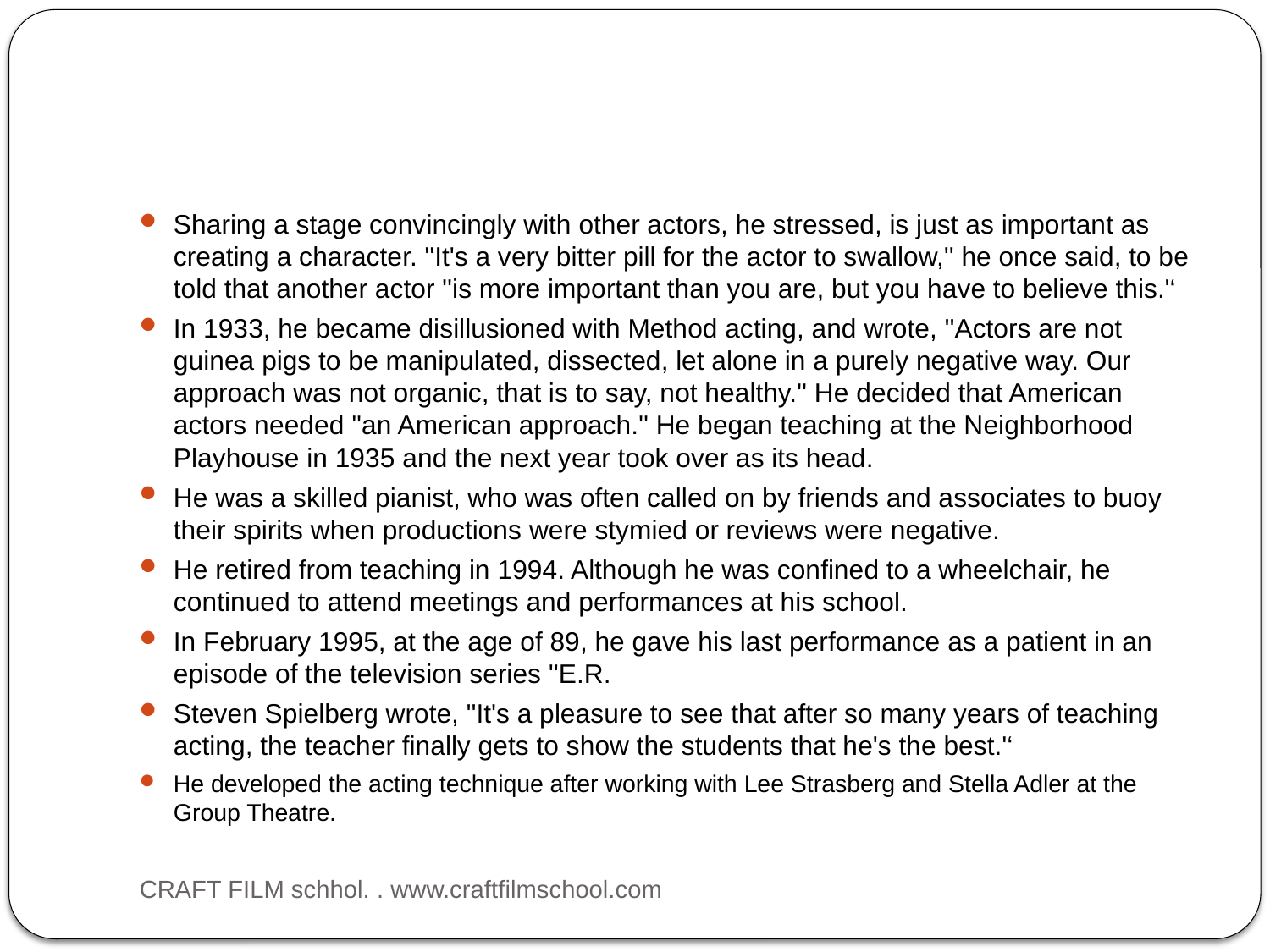

#
Sharing a stage convincingly with other actors, he stressed, is just as important as creating a character. ''It's a very bitter pill for the actor to swallow,'' he once said, to be told that another actor ''is more important than you are, but you have to believe this.'‘
In 1933, he became disillusioned with Method acting, and wrote, ''Actors are not guinea pigs to be manipulated, dissected, let alone in a purely negative way. Our approach was not organic, that is to say, not healthy.'' He decided that American actors needed ''an American approach.'' He began teaching at the Neighborhood Playhouse in 1935 and the next year took over as its head.
He was a skilled pianist, who was often called on by friends and associates to buoy their spirits when productions were stymied or reviews were negative.
He retired from teaching in 1994. Although he was confined to a wheelchair, he continued to attend meetings and performances at his school.
In February 1995, at the age of 89, he gave his last performance as a patient in an episode of the television series ''E.R.
Steven Spielberg wrote, ''It's a pleasure to see that after so many years of teaching acting, the teacher finally gets to show the students that he's the best.'‘
He developed the acting technique after working with Lee Strasberg and Stella Adler at the Group Theatre.

CRAFT FILM schhol. . www.craftfilmschool.com